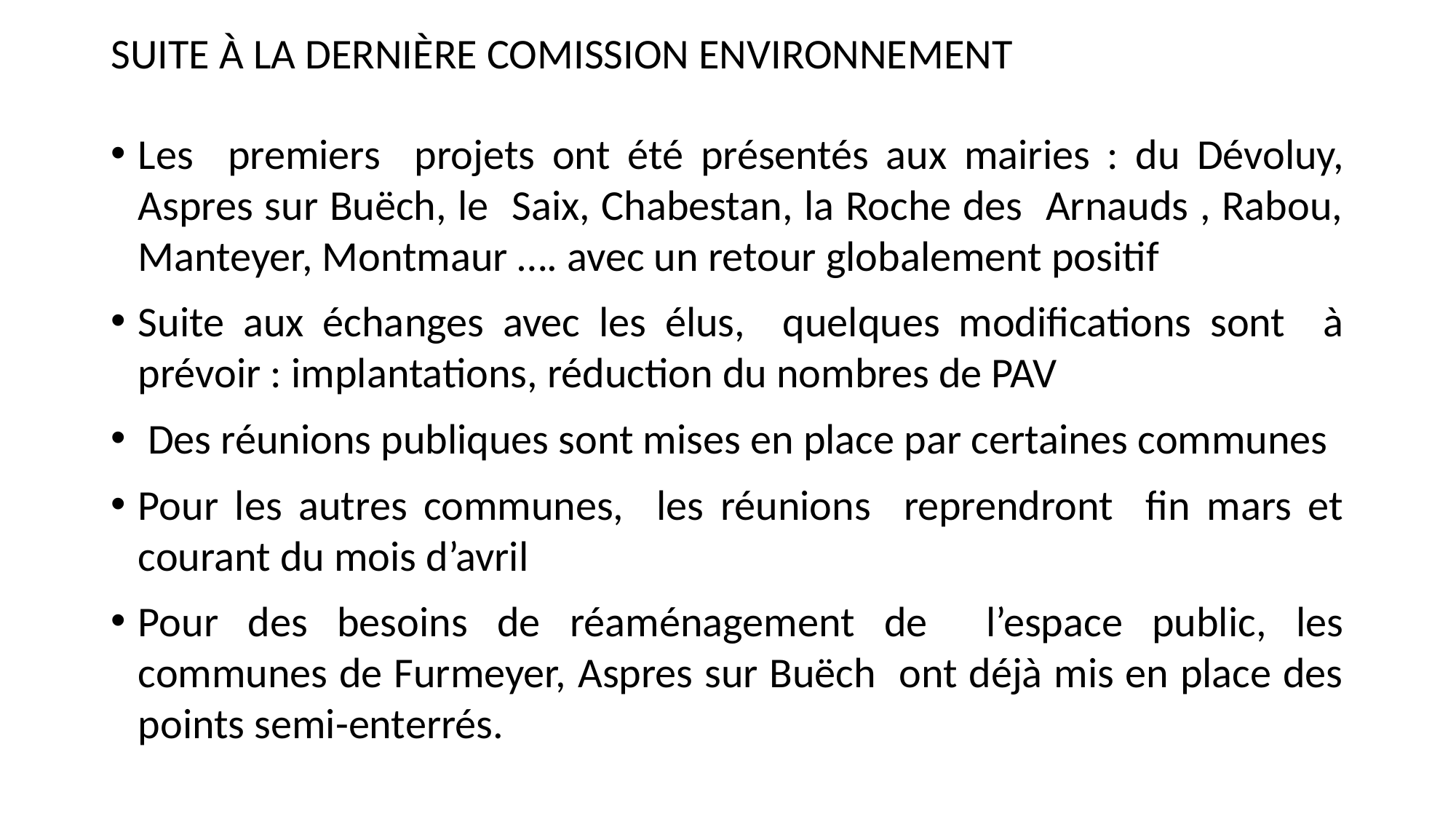

SUITE À LA DERNIÈRE COMISSION ENVIRONNEMENT
Les  premiers  projets ont été présentés aux mairies : du Dévoluy, Aspres sur Buëch, le  Saix, Chabestan, la Roche des  Arnauds , Rabou, Manteyer, Montmaur …. avec un retour globalement positif
Suite aux échanges avec les élus,  quelques modifications sont  à prévoir : implantations, réduction du nombres de PAV
 Des réunions publiques sont mises en place par certaines communes
Pour les autres communes,  les réunions  reprendront  fin mars et courant du mois d’avril
Pour des besoins de réaménagement de  l’espace public, les communes de Furmeyer, Aspres sur Buëch  ont déjà mis en place des points semi-enterrés.